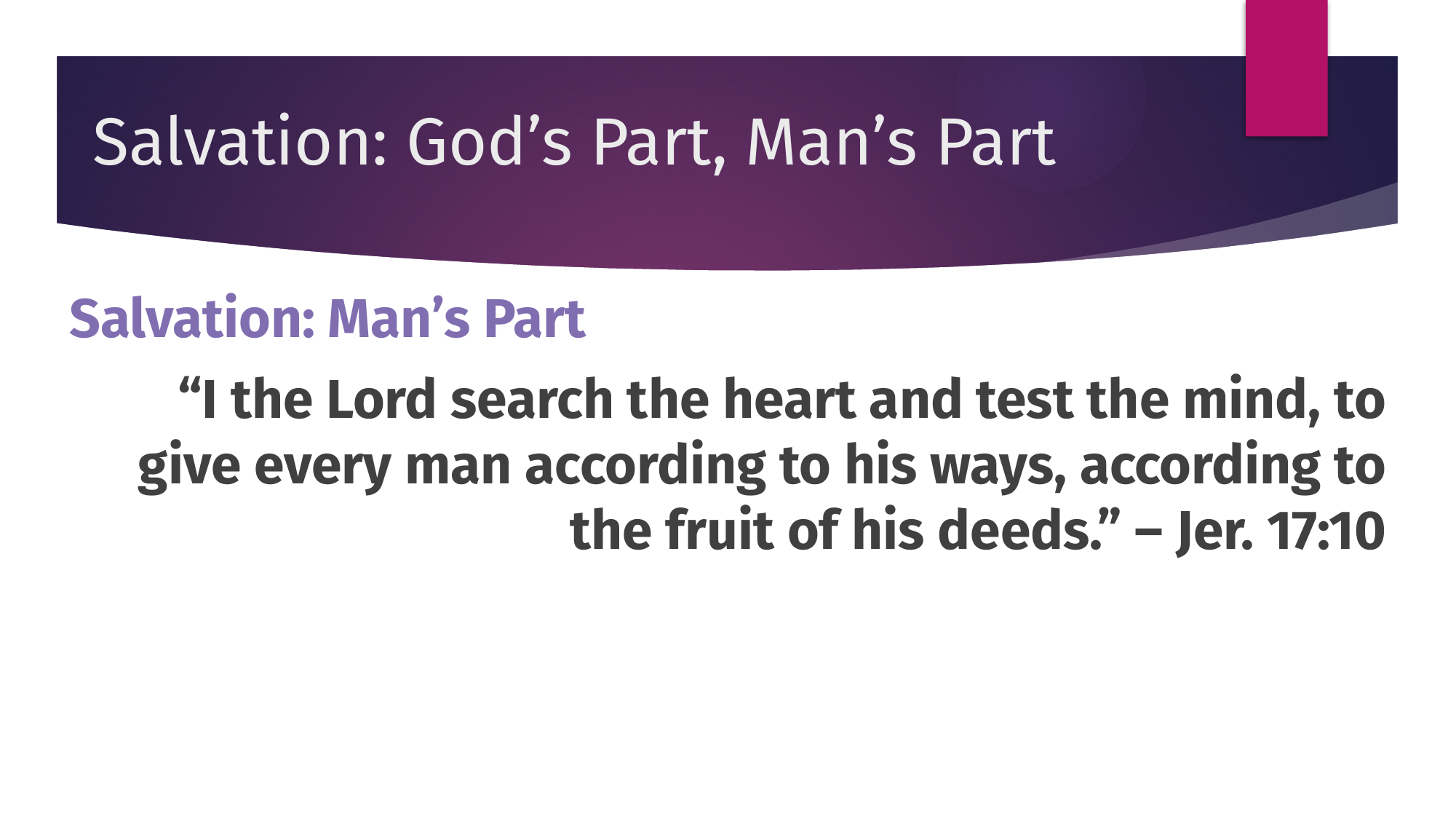

# Salvation: God’s Part, Man’s Part
Salvation: Man’s Part
“I the Lord search the heart and test the mind, to give every man according to his ways, according to the fruit of his deeds.” – Jer. 17:10